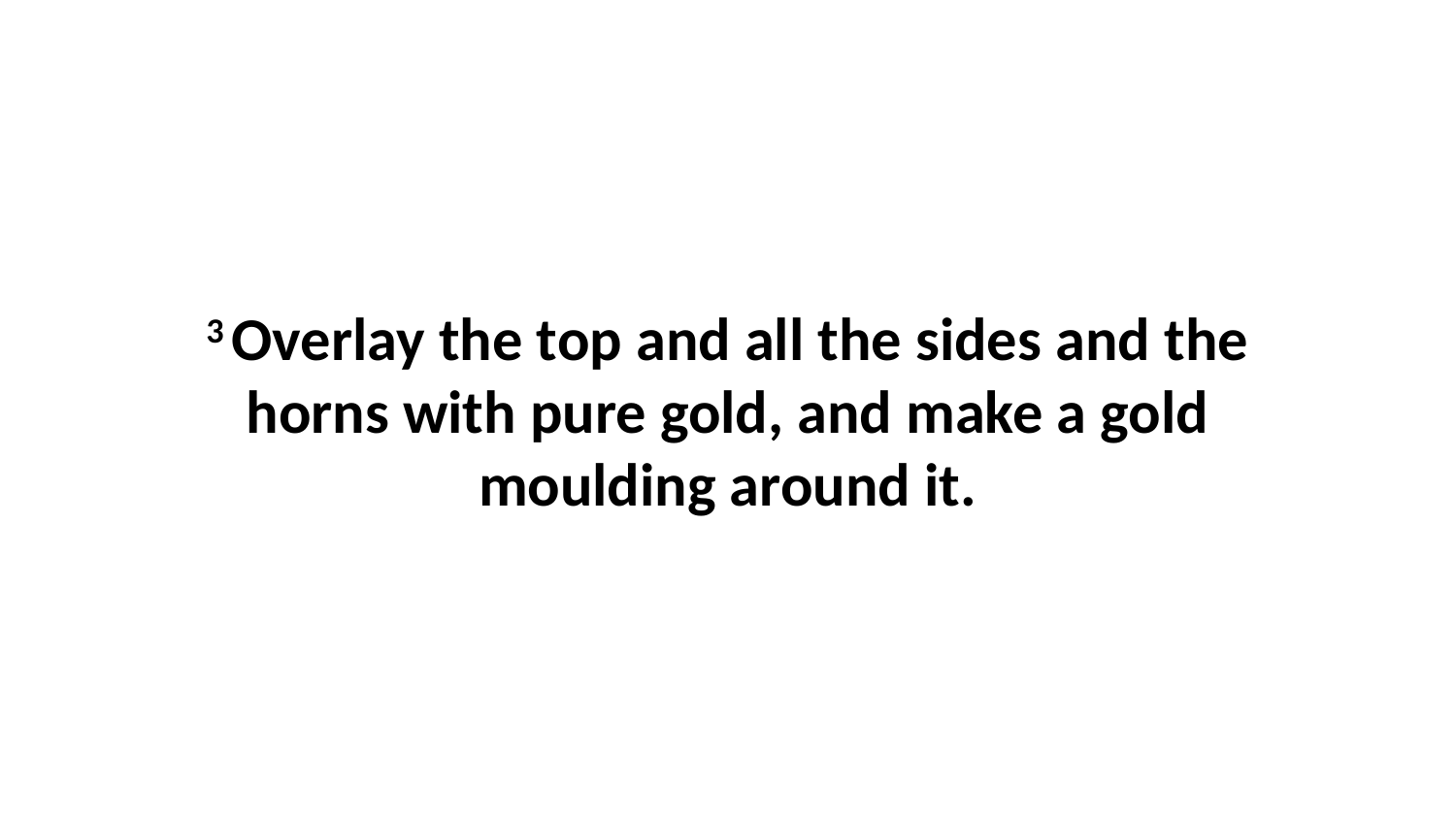

3 Overlay the top and all the sides and the horns with pure gold, and make a gold moulding around it.